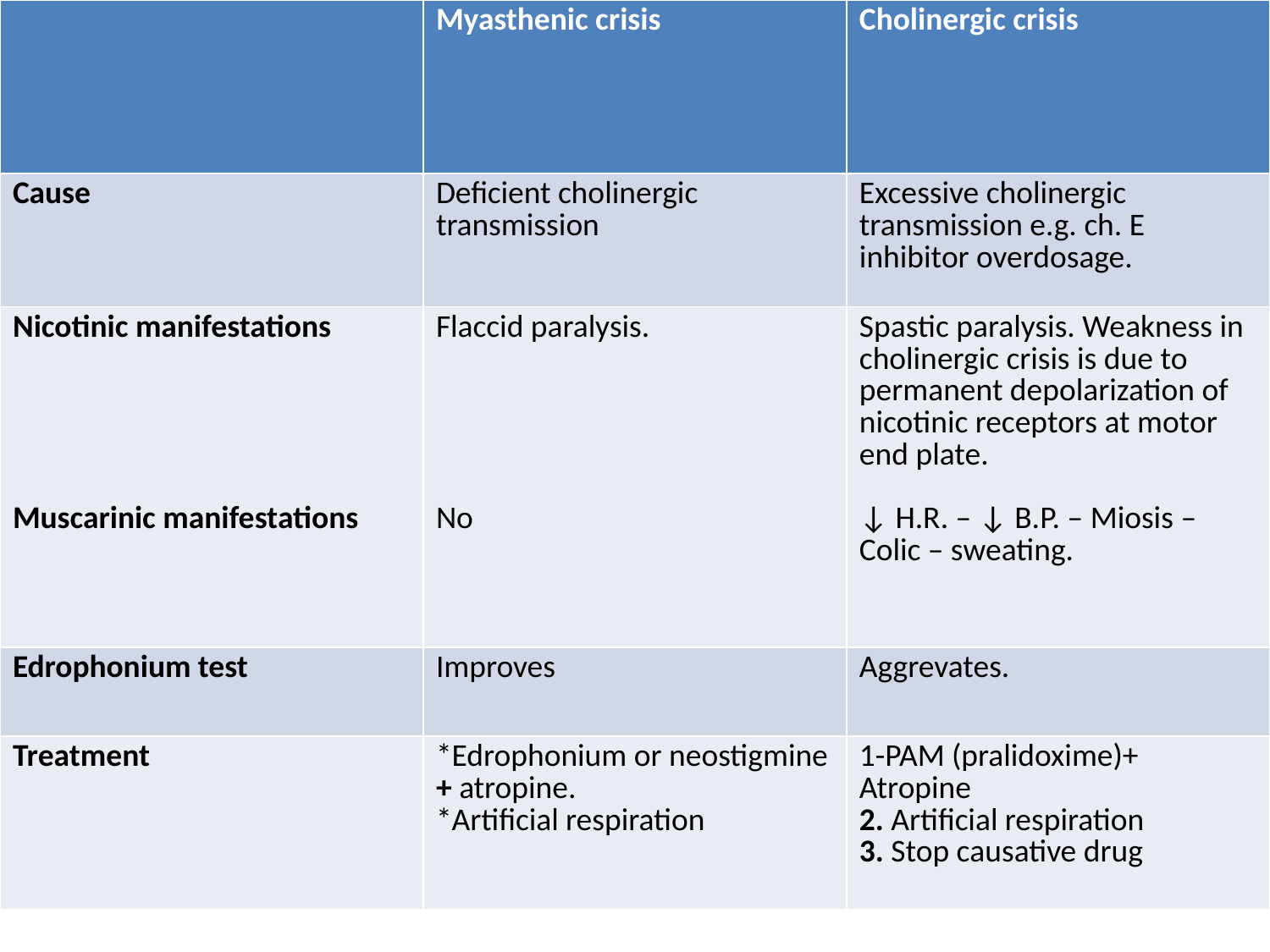

|  | Myasthenic crisis | Cholinergic crisis |
| --- | --- | --- |
| Cause | Deficient cholinergic transmission | Excessive cholinergic transmission e.g. ch. E inhibitor overdosage. |
| Nicotinic manifestations Muscarinic manifestations | Flaccid paralysis. No | Spastic paralysis. Weakness in cholinergic crisis is due to permanent depolarization of nicotinic receptors at motor end plate. ↓ H.R. – ↓ B.P. – Miosis – Colic – sweating. |
| Edrophonium test | Improves | Aggrevates. |
| Treatment | \*Edrophonium or neostigmine + atropine. \*Artificial respiration | 1-PAM (pralidoxime)+ Atropine 2. Artificial respiration 3. Stop causative drug |